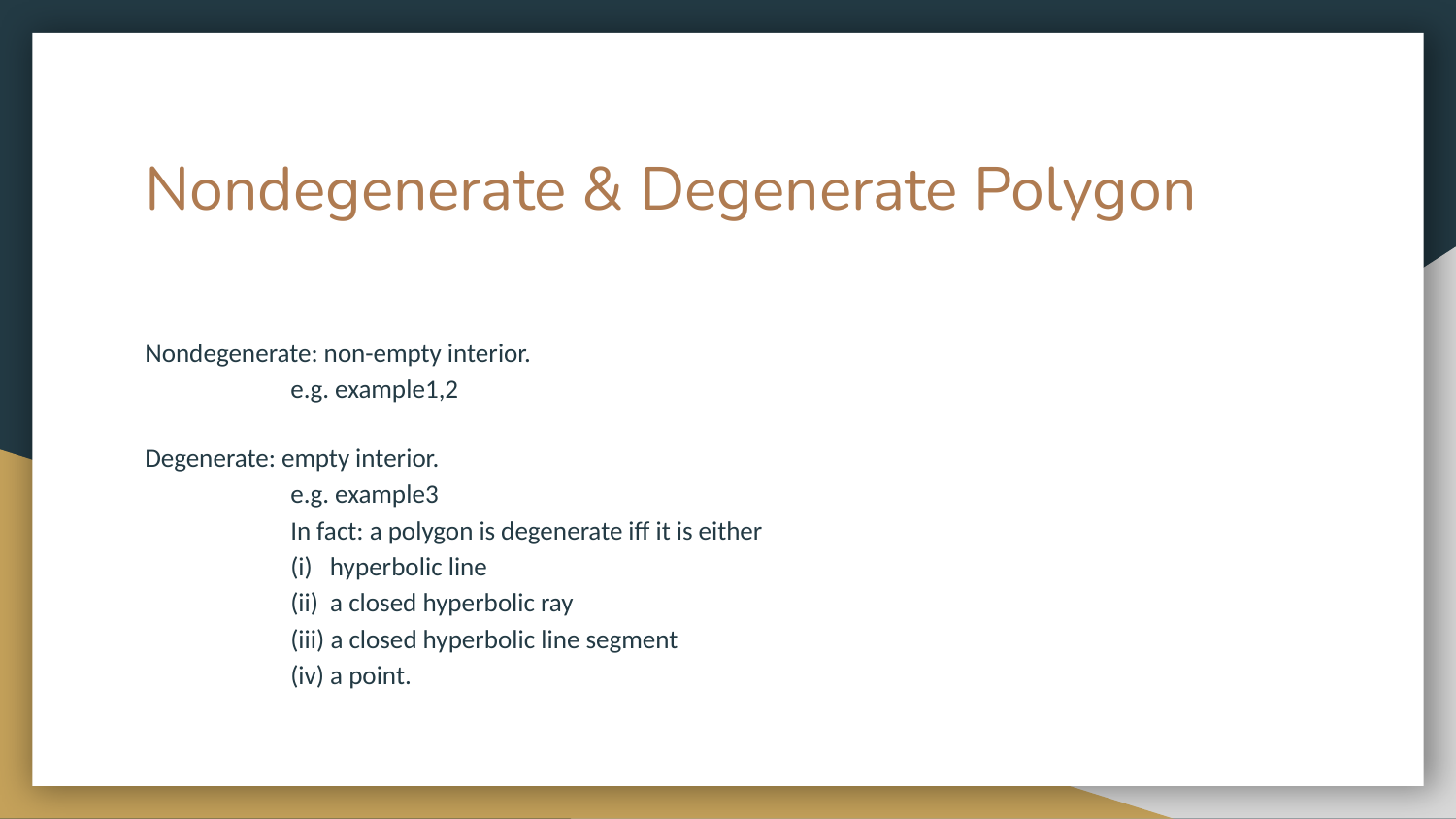

# Nondegenerate & Degenerate Polygon
Nondegenerate: non-empty interior.
	e.g. example1,2
Degenerate: empty interior.
	e.g. example3
	In fact: a polygon is degenerate iff it is either
	(i)   hyperbolic line
	(ii)  a closed hyperbolic ray
	(iii) a closed hyperbolic line segment
	(iv) a point.